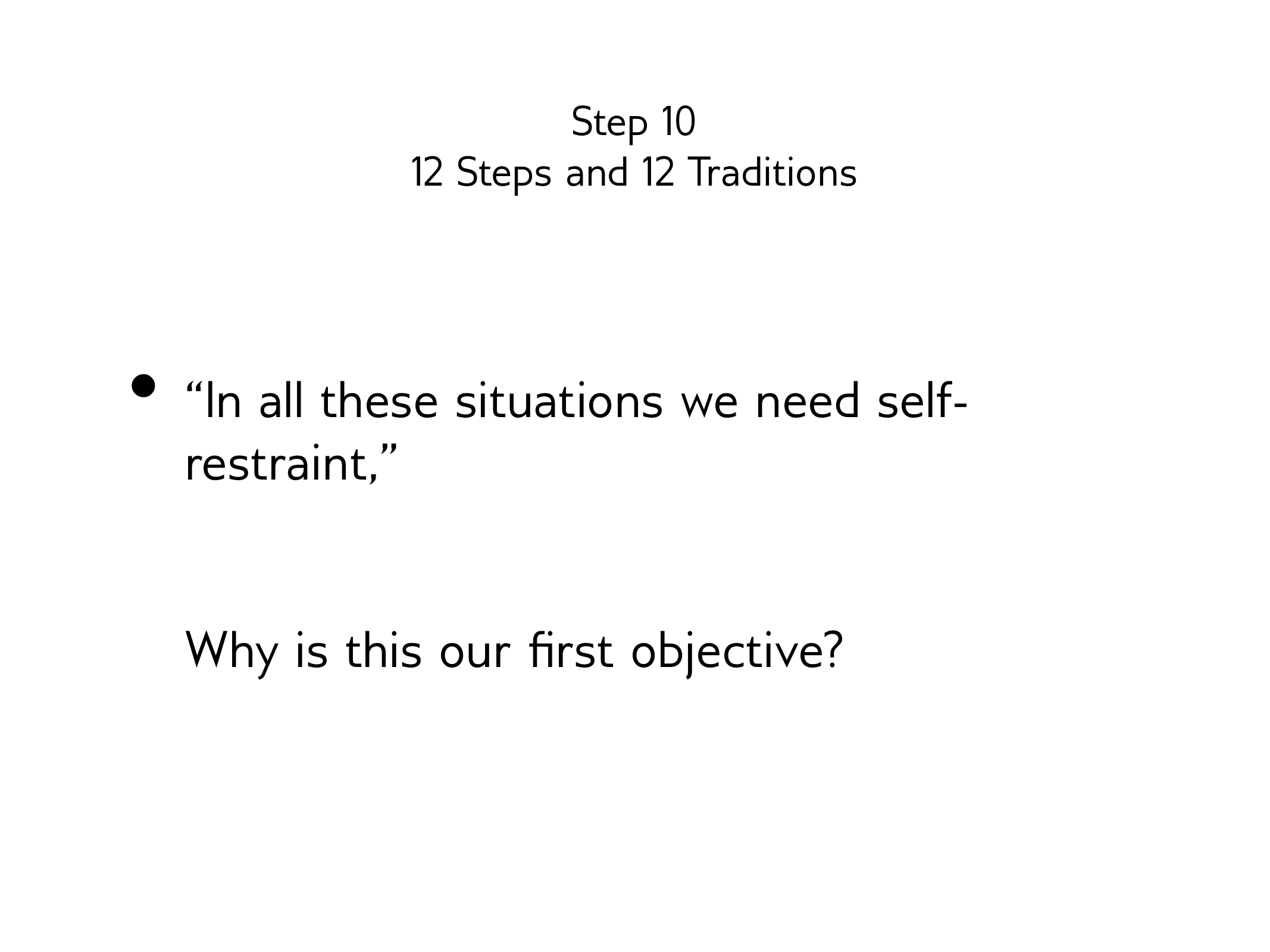

# Step 10
12 Steps and 12 Traditions
“In all these situations we need self-restraint,”
Why is this our first objective?